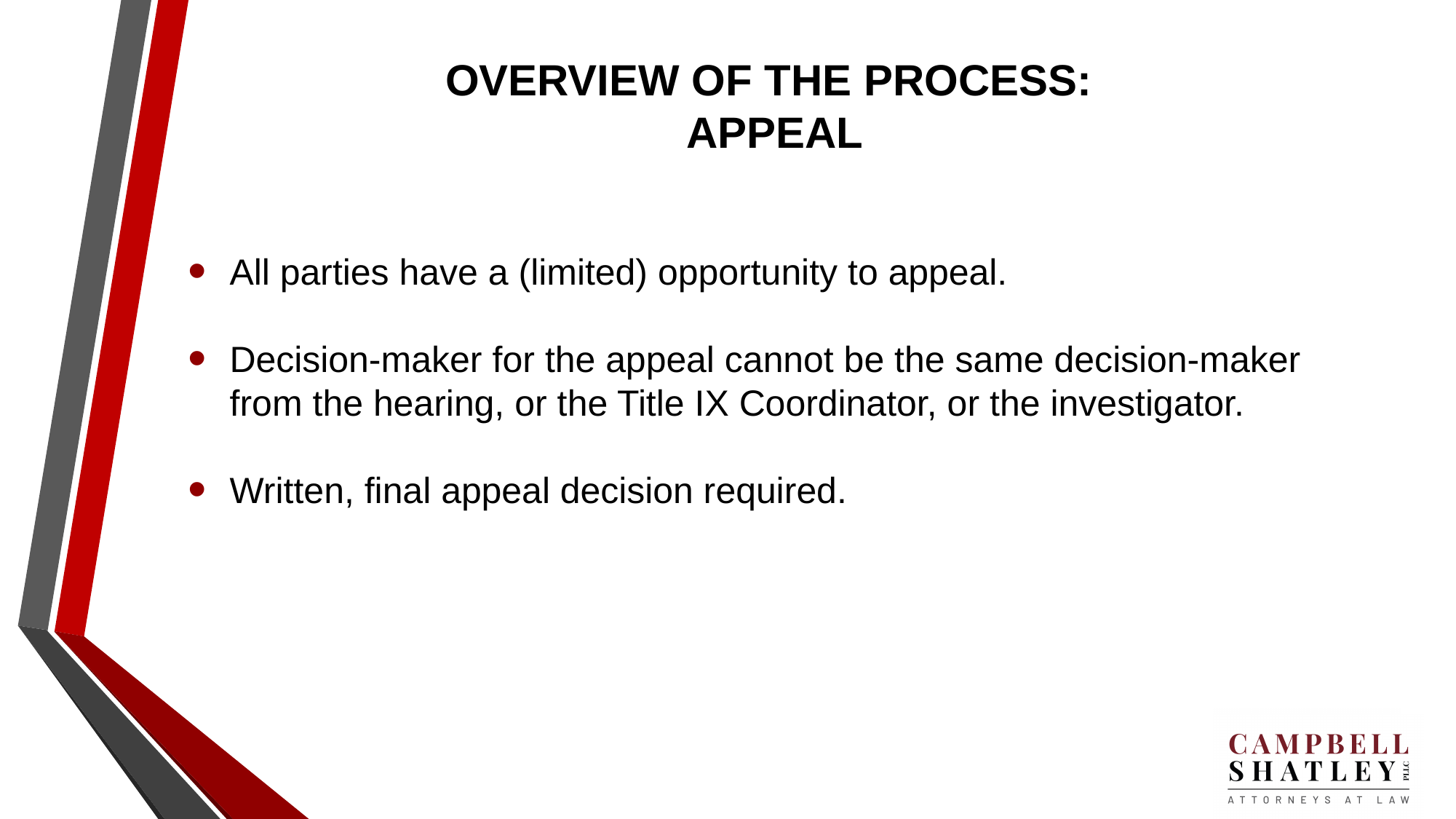

# OVERVIEW OF THE PROCESS: APPEAL

All parties have a (limited) opportunity to appeal.

Decision-maker for the appeal cannot be the same decision-maker from the hearing, or the Title IX Coordinator, or the investigator.

Written, final appeal decision required.